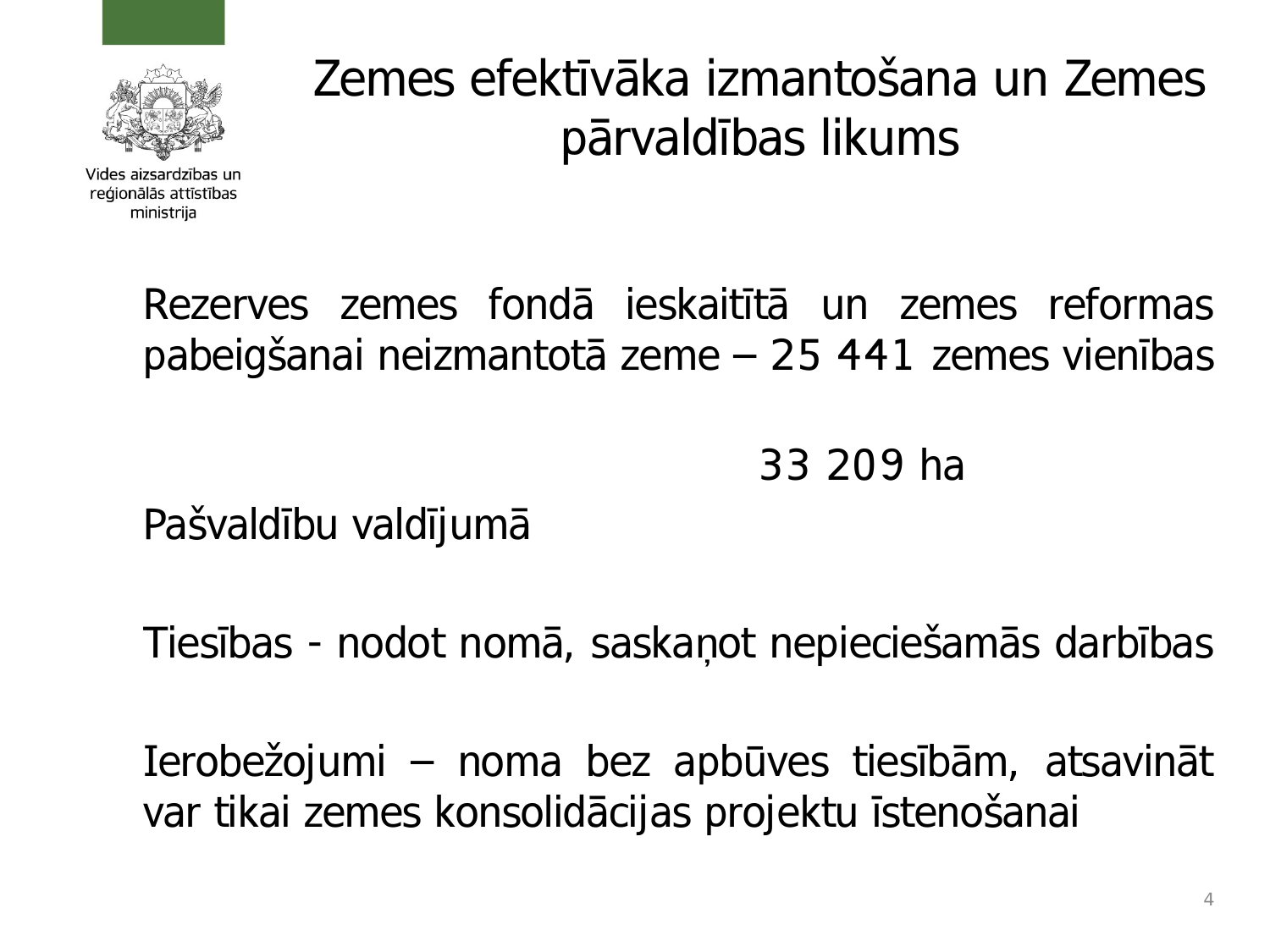

Zemes efektīvāka izmantošana un Zemes pārvaldības likums
Rezerves zemes fondā ieskaitītā un zemes reformas pabeigšanai neizmantotā zeme – 25 441 zemes vienības
                                               33 209 ha
Pašvaldību valdījumā

Tiesības - nodot nomā, saskaņot nepieciešamās darbības

Ierobežojumi – noma bez apbūves tiesībām, atsavināt var tikai zemes konsolidācijas projektu īstenošanai

4